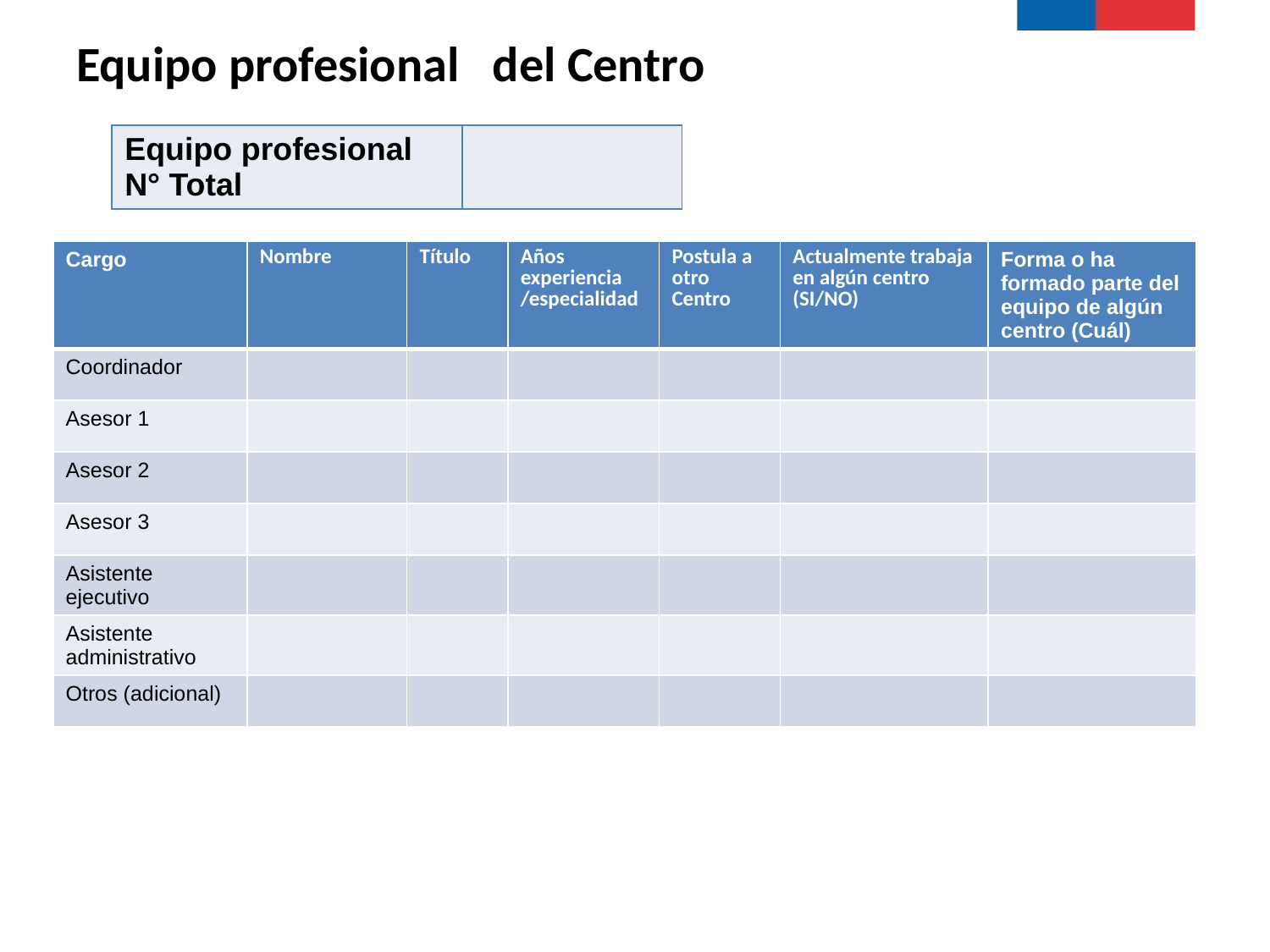

# Equipo profesional   del Centro
| Equipo profesional N° Total |  |
| --- | --- |
| Cargo | Nombre | Título | Años experiencia /especialidad | Postula a otro Centro | Actualmente trabaja en algún centro (SI/NO) | Forma o ha formado parte del equipo de algún centro (Cuál) |
| --- | --- | --- | --- | --- | --- | --- |
| Coordinador |  |  |  |  |  |  |
| Asesor 1 |  |  |  |  |  |  |
| Asesor 2 |  |  |  |  |  |  |
| Asesor 3 |  |  |  |  |  |  |
| Asistente ejecutivo |  |  |  |  |  |  |
| Asistente administrativo |  |  |  |  |  |  |
| Otros (adicional) |  |  |  |  |  |  |